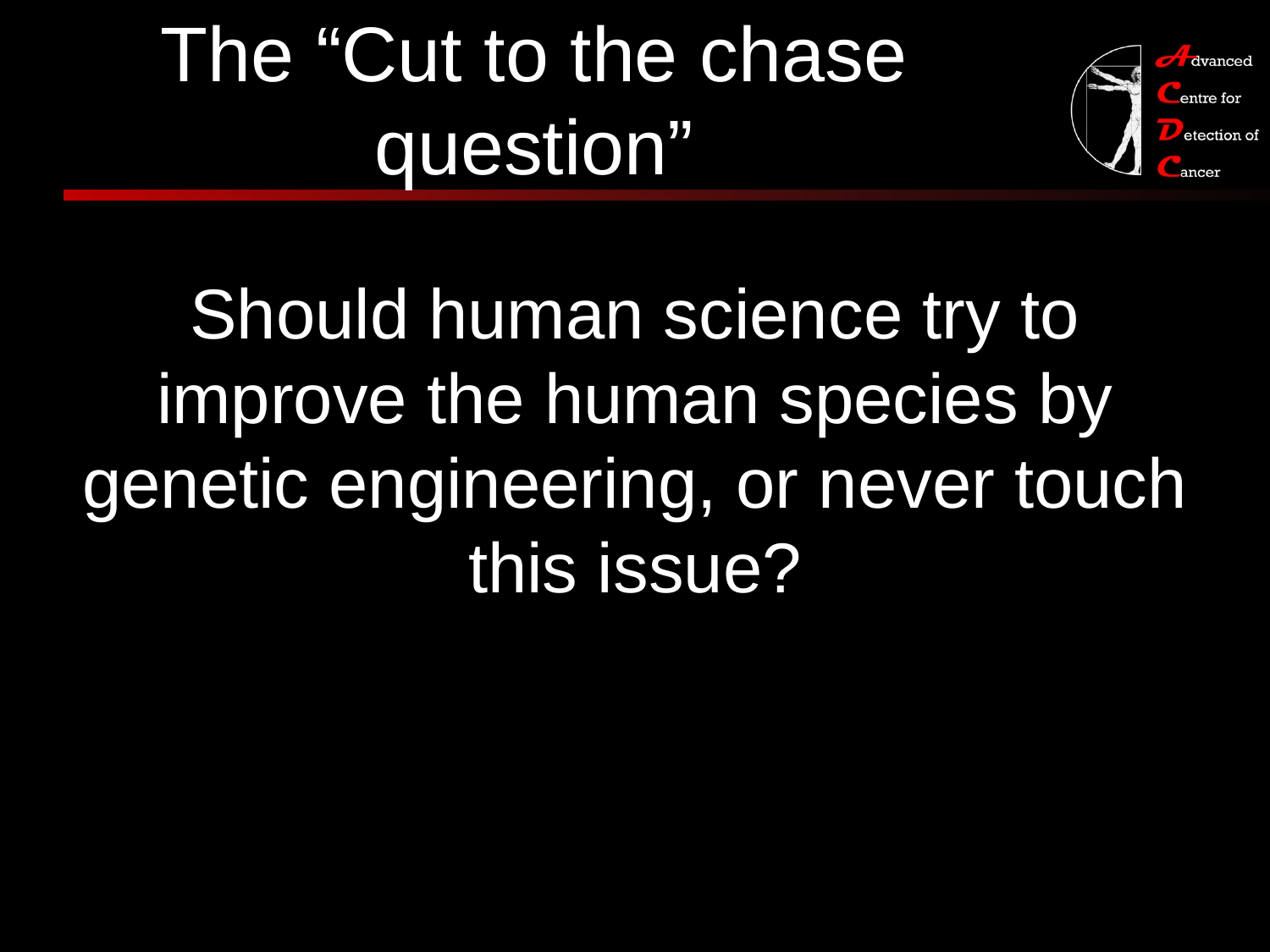

# The “Cut to the chase question”
Should human science try to improve the human species by genetic engineering, or never touch this issue?